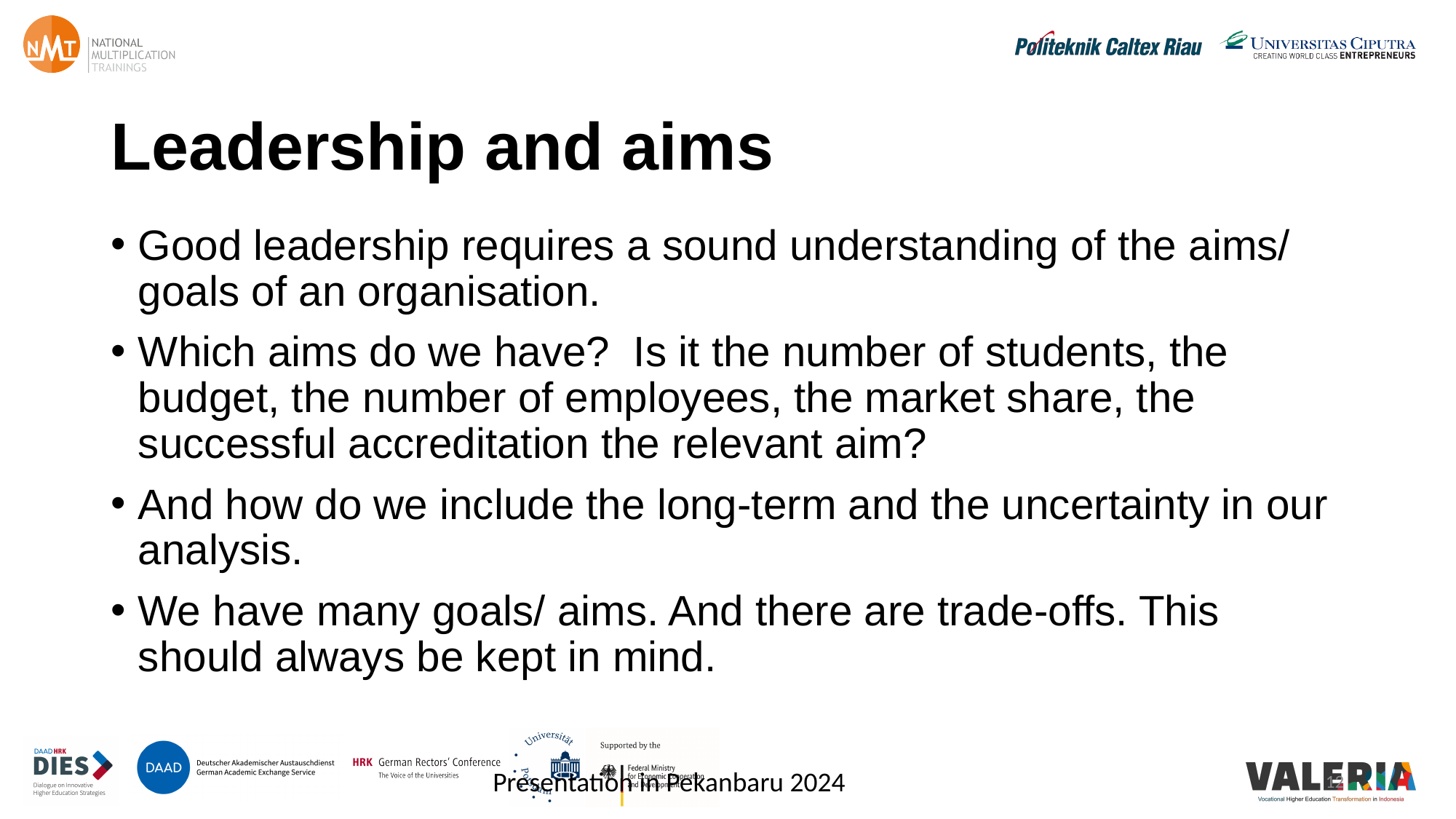

# Leadership and aims
Good leadership requires a sound understanding of the aims/ goals of an organisation.
Which aims do we have?  Is it the number of students, the budget, the number of employees, the market share, the successful accreditation the relevant aim?
And how do we include the long-term and the uncertainty in our analysis.
We have many goals/ aims. And there are trade-offs. This should always be kept in mind.
Presentation in Pekanbaru 2024
12